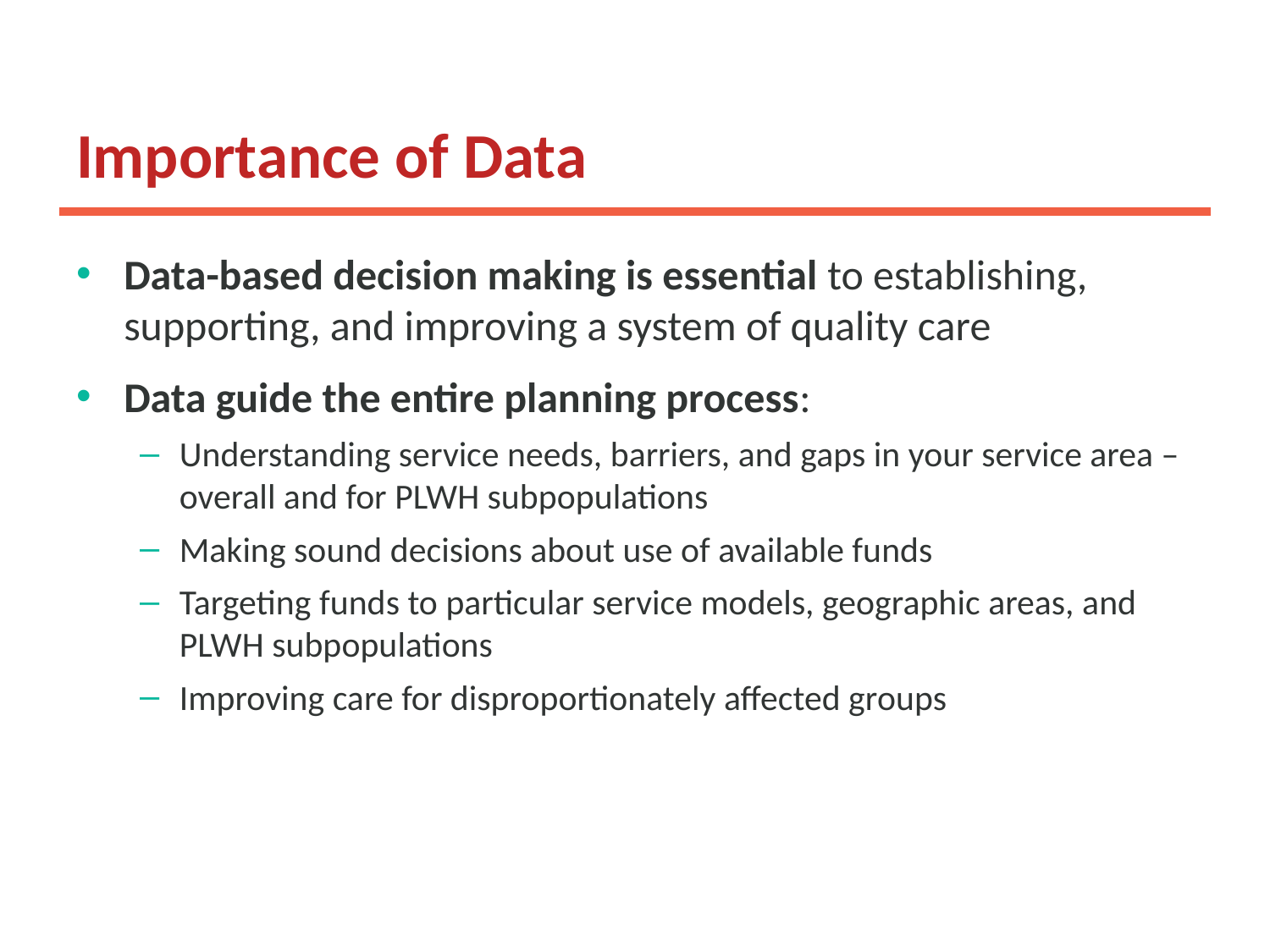

# Importance of Data
Data-based decision making is essential to establishing, supporting, and improving a system of quality care
Data guide the entire planning process:
Understanding service needs, barriers, and gaps in your service area – overall and for PLWH subpopulations
Making sound decisions about use of available funds
Targeting funds to particular service models, geographic areas, and PLWH subpopulations
Improving care for disproportionately affected groups